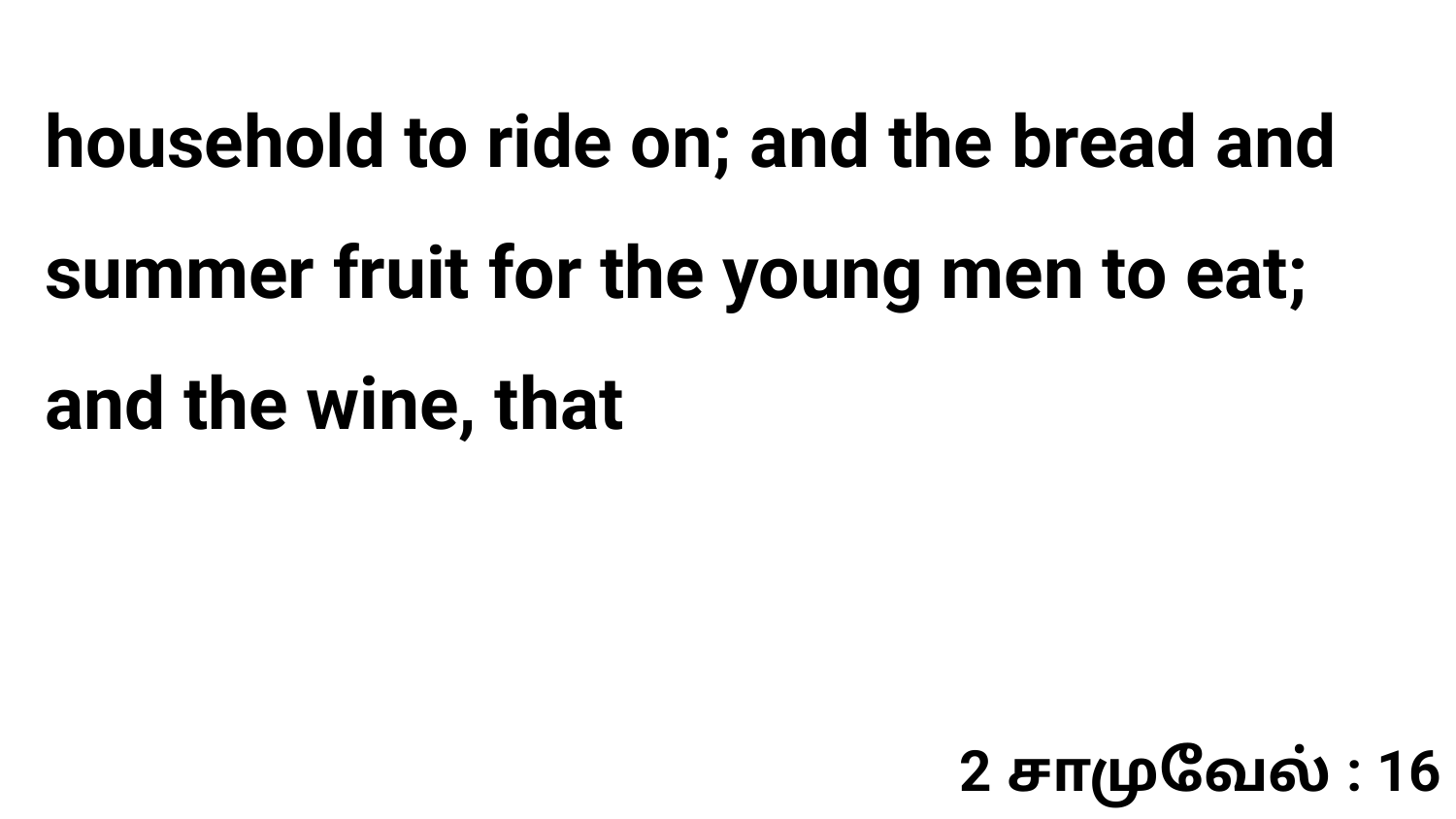

household to ride on; and the bread and summer fruit for the young men to eat; and the wine, that
2 சாமுவேல் : 16